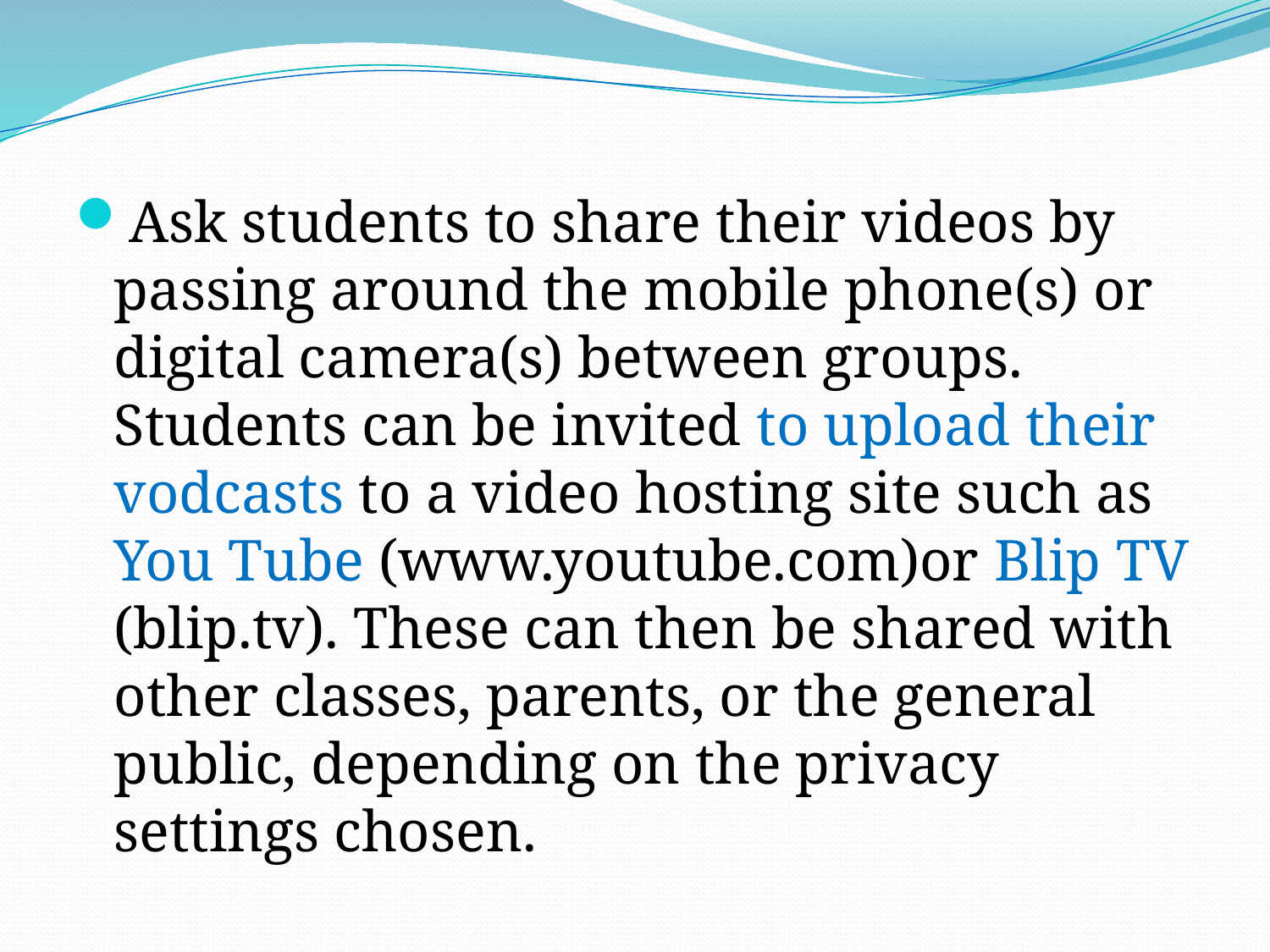

#
Ask students to share their videos by passing around the mobile phone(s) or digital camera(s) between groups. Students can be invited to upload their vodcasts to a video hosting site such as You Tube (www.youtube.com)or Blip TV (blip.tv). These can then be shared with other classes, parents, or the general public, depending on the privacy settings chosen.